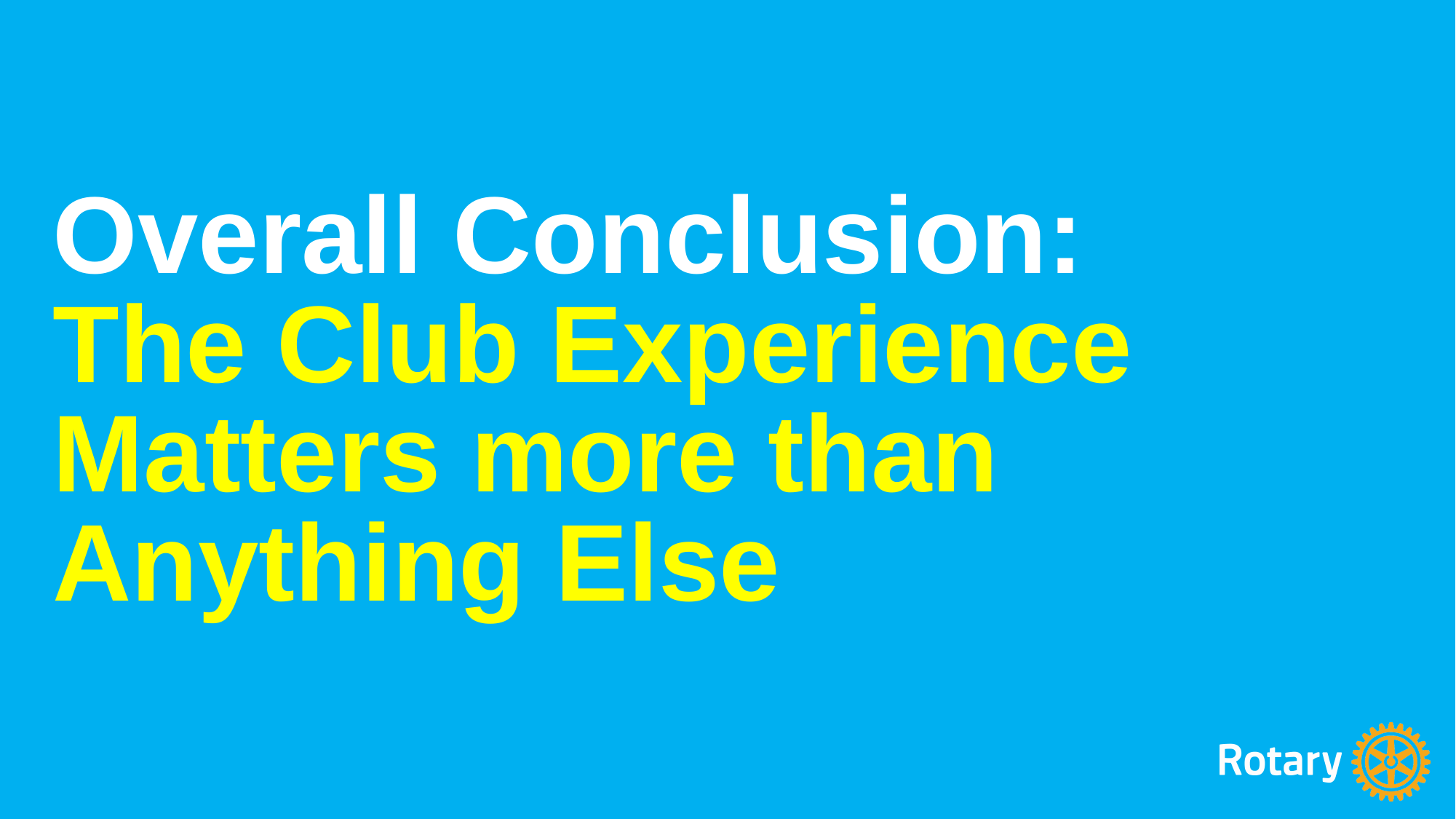

# Overall Conclusion: The Club Experience Matters more than Anything Else